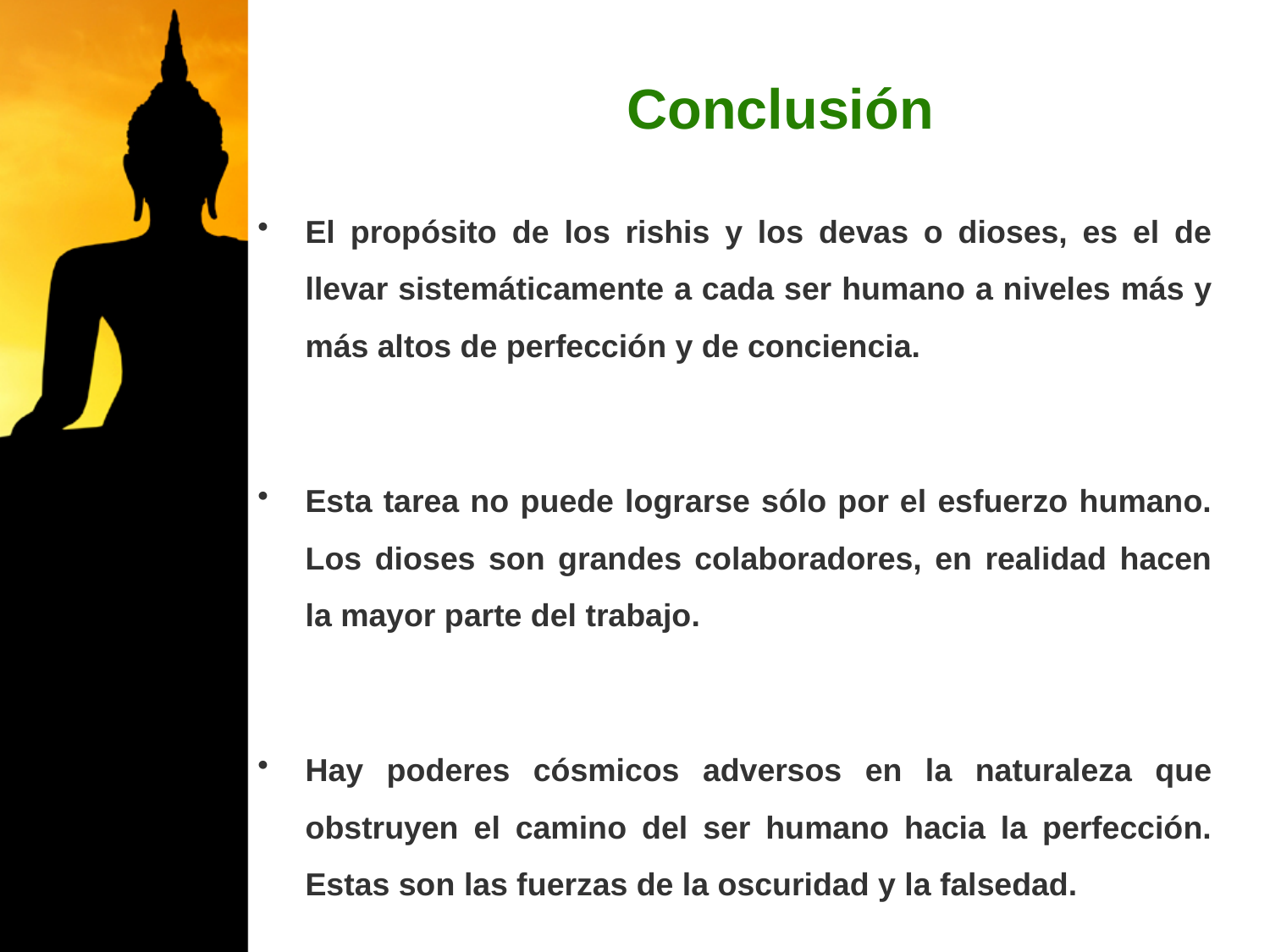

# Conclusión
El propósito de los rishis y los devas o dioses, es el de llevar sistemáticamente a cada ser humano a niveles más y más altos de perfección y de conciencia.

Esta tarea no puede lograrse sólo por el esfuerzo humano. Los dioses son grandes colaboradores, en realidad hacen la mayor parte del trabajo.

Hay poderes cósmicos adversos en la naturaleza que obstruyen el camino del ser humano hacia la perfección. Estas son las fuerzas de la oscuridad y la falsedad.